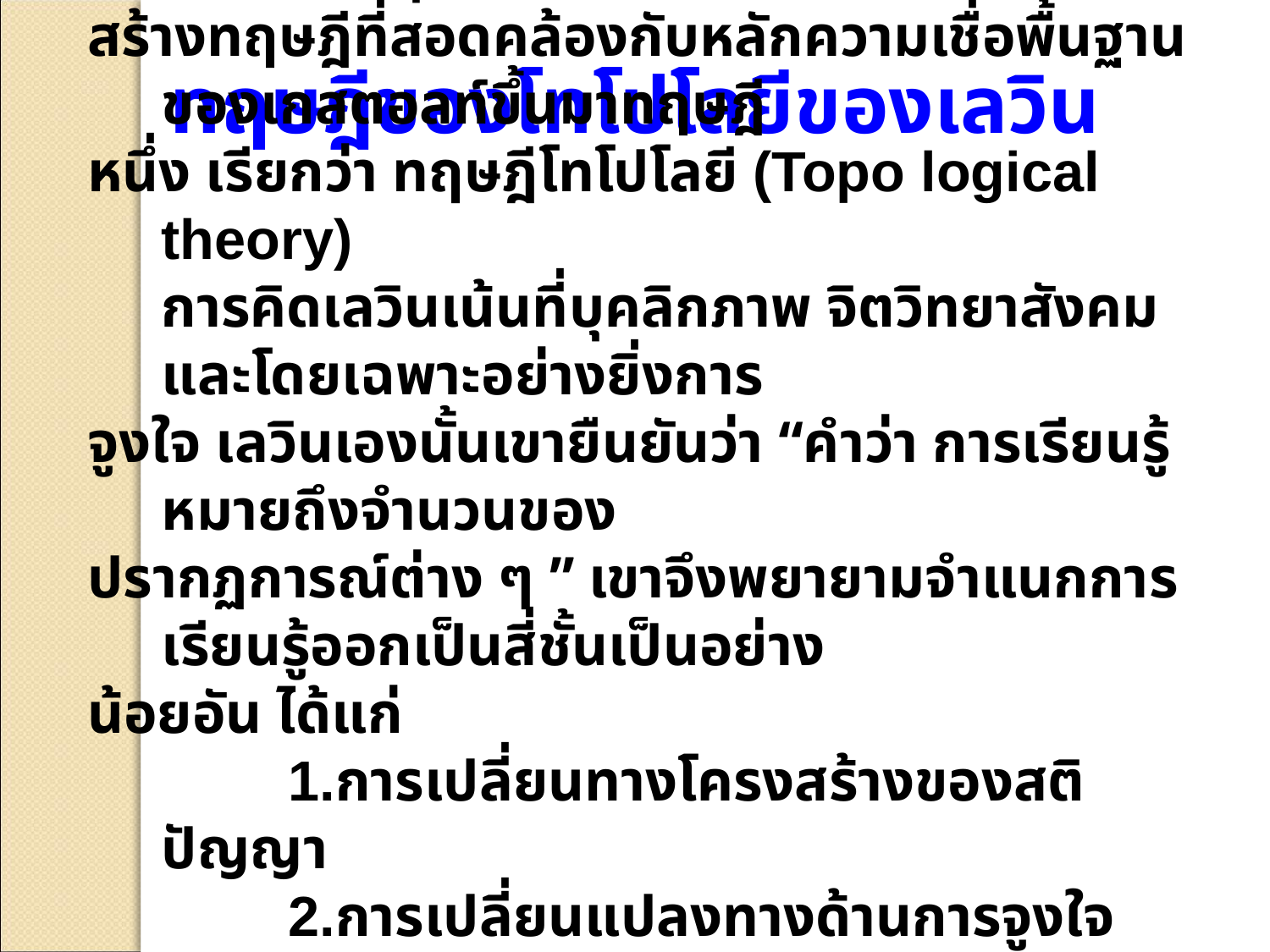

ทฤษฎีของโทโปโลยีของเลวิน
	เลวิน ซึ่งเป็นหนึ่งในบุคคลสำคัญของนักจิตวิทยากลุ่มเกสตอลท์ ได้
สร้างทฤษฎีที่สอดคล้องกับหลักความเชื่อพื้นฐานของเกสตอลท์ขึ้นมาทฤษฎี
หนึ่ง เรียกว่า ทฤษฎีโทโปโลยี (Topo logical theory)
	การคิดเลวินเน้นที่บุคลิกภาพ จิตวิทยาสังคม และโดยเฉพาะอย่างยิ่งการ
จูงใจ เลวินเองนั้นเขายืนยันว่า “คำว่า การเรียนรู้หมายถึงจำนวนของ
ปรากฏการณ์ต่าง ๆ ” เขาจึงพยายามจำแนกการเรียนรู้ออกเป็นสี่ชั้นเป็นอย่าง
น้อยอัน ได้แก่
		1.การเปลี่ยนทางโครงสร้างของสติปัญญา
		2.การเปลี่ยนแปลงทางด้านการจูงใจ
 		3.การเปลี่ยนแปลงในด้านการรู้สึกเป็นส่วนหนึ่งของกลุ่มหรืออุดมการณ์
		4.การควบคุมส่วนที่เป็นกล้ามเนื้อของร่างกายโดยสมัครใจ